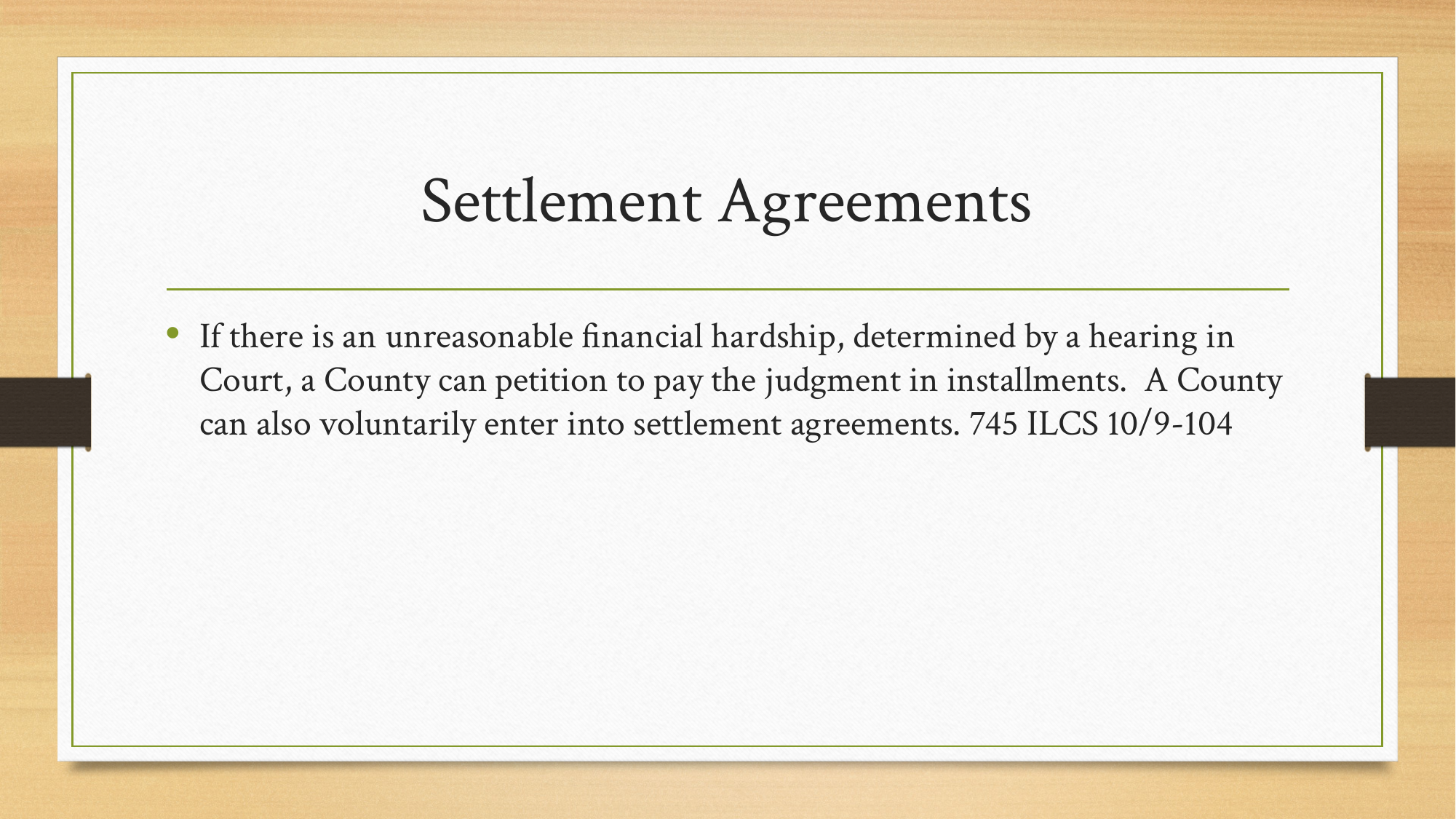

# Settlement Agreements
If there is an unreasonable financial hardship, determined by a hearing in Court, a County can petition to pay the judgment in installments.  A County can also voluntarily enter into settlement agreements. 745 ILCS 10/9-104